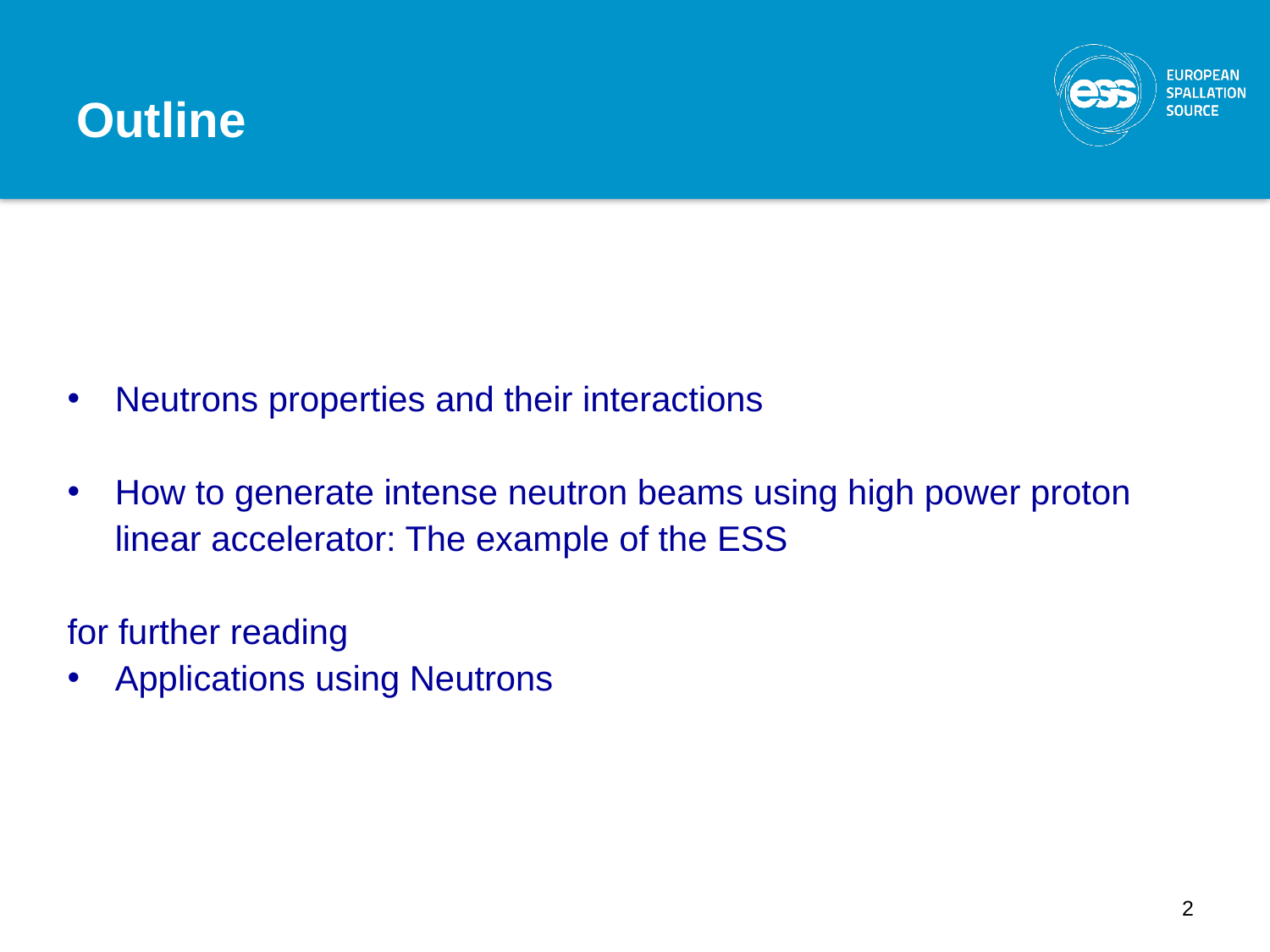

# Outline
Neutrons properties and their interactions

How to generate intense neutron beams using high power proton linear accelerator: The example of the ESS

for further reading
Applications using Neutrons
2